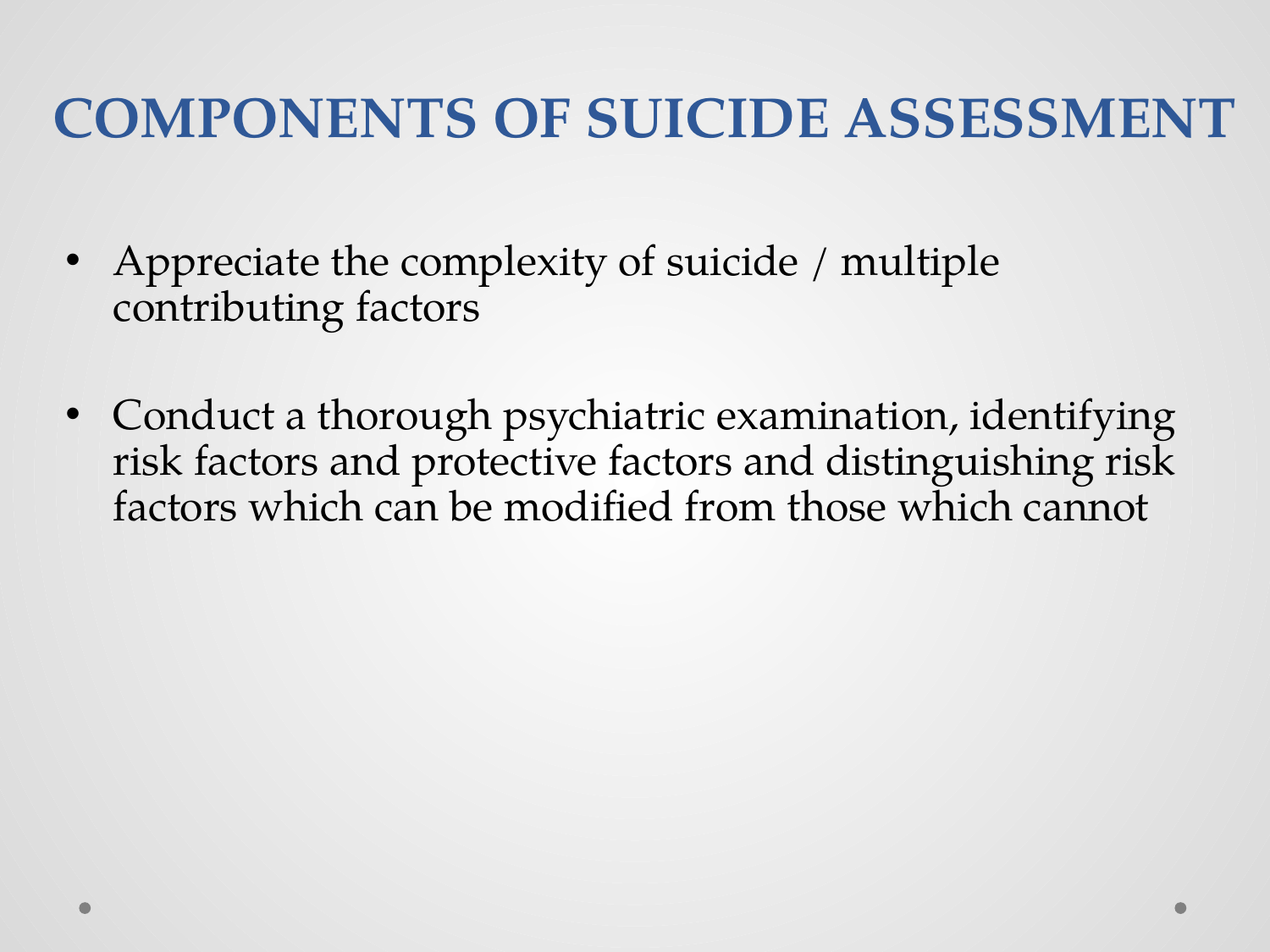

# COMPONENTS OF SUICIDE ASSESSMENT
Appreciate the complexity of suicide / multiple contributing factors

Conduct a thorough psychiatric examination, identifying risk factors and protective factors and distinguishing risk factors which can be modified from those which cannot